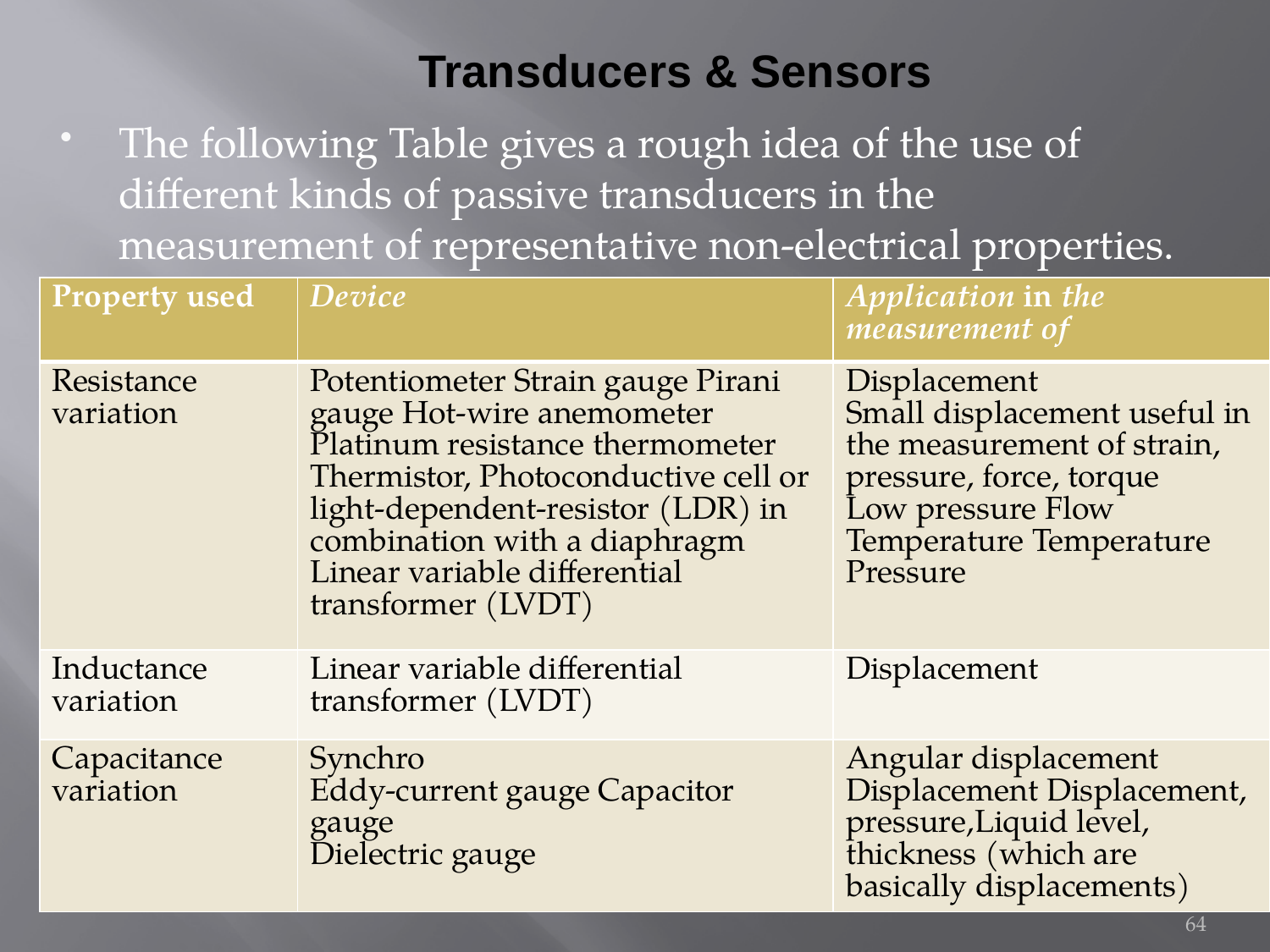

# Transducers & Sensors
The following Table gives a rough idea of the use of different kinds of passive transducers in the measurement of representative non-electrical properties.

| Property used | Device | Application in the measurement of |
| --- | --- | --- |
| Resistance variation | Potentiometer Strain gauge Pirani gauge Hot-wire anemometer Platinum resistance thermometer Thermistor, Photoconductive cell or light-dependent-resistor (LDR) in combination with a diaphragm Linear variable differential transformer (LVDT) | Displacement Small displacement useful in the measurement of strain, pressure, force, torque Low pressure Flow Temperature Temperature Pressure |
| Inductance variation | Linear variable differential transformer (LVDT) | Displacement |
| Capacitance variation | Synchro Eddy-current gauge Capacitor gauge Dielectric gauge | Angular displacement Displacement Displacement, pressure,Liquid level, thickness (which are basically displacements) |

64